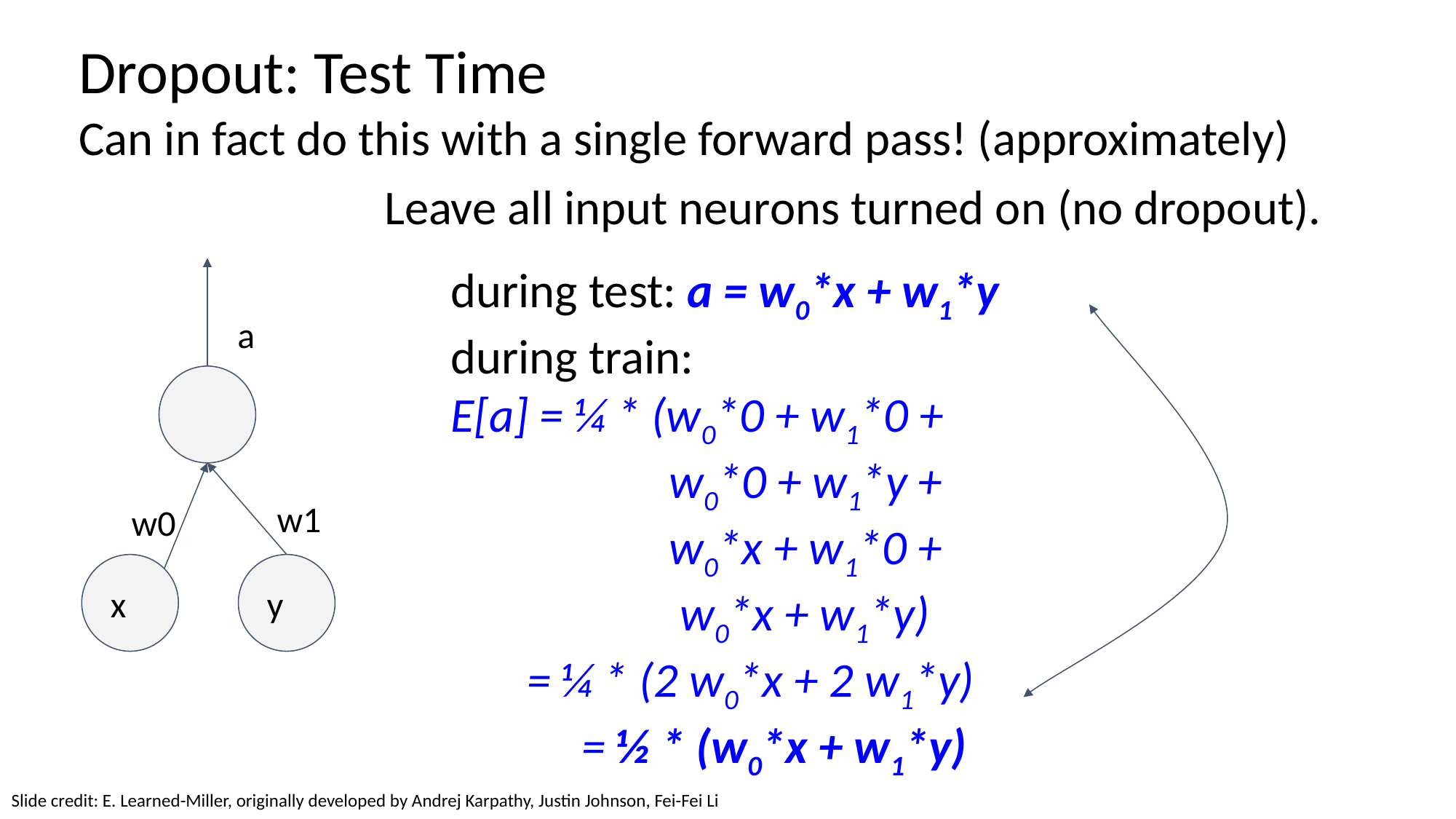

Dropout: Test Time
Can in fact do this with a single forward pass! (approximately)
Leave all input neurons turned on (no dropout).

during test: a = w0*x + w1*y
during train:
E[a] = ¼ * (w0*0 + w1*0 +
w0*0 + w1*y +
	          w0*x + w1*0 +
 w0*x + w1*y)
       = ¼ * (2 w0*x + 2 w1*y)
	  = ½ * (w0*x + w1*y)

a

w1
w0
x
y
Slide credit: E. Learned-Miller, originally developed by Andrej Karpathy, Justin Johnson, Fei-Fei Li